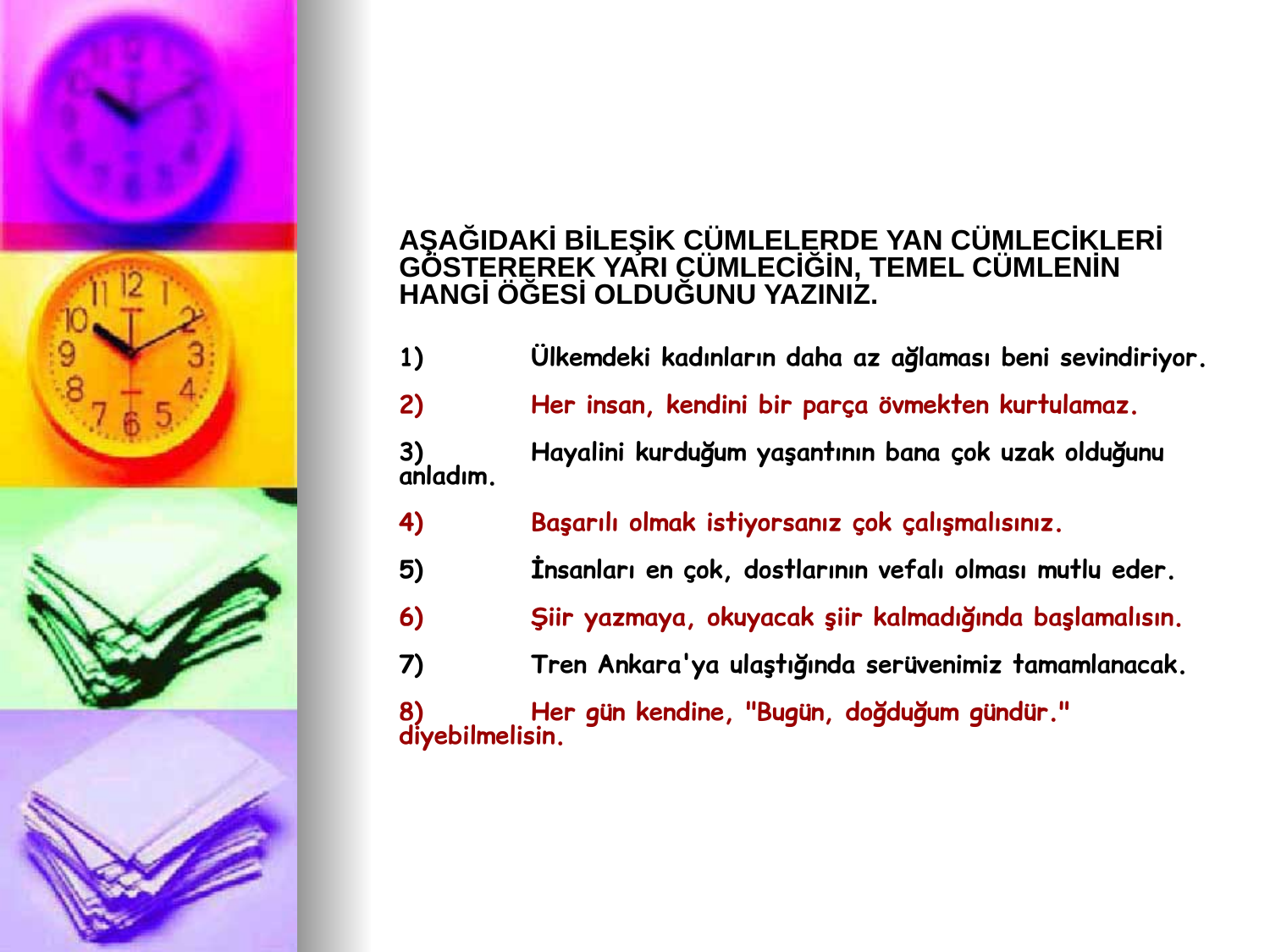

#
	AŞAĞIDAKİ BİLEŞİK CÜMLELERDE YAN CÜMLECİKLERİ GÖSTEREREK YARI CÜMLECİĞİN, TEMEL CÜMLENİN HANGİ ÖĞESİ OLDUĞUNU YAZINIZ.

	1)          Ülkemdeki kadınların daha az ağlaması beni sevindiriyor.
2)          Her insan, kendini bir parça övmekten kurtulamaz.
3)          Hayalini kurduğum yaşantının bana çok uzak olduğunu anladım.
4)          Başarılı olmak istiyorsanız çok çalışmalısınız.
5)          İnsanları en çok, dostlarının vefalı olması mutlu eder.
6)          Şiir yazmaya, okuyacak şiir kalmadığında başlamalısın.
7)          Tren Ankara'ya ulaştığında serüvenimiz tamamlanacak.
8)          Her gün kendine, "Bugün, doğduğum gündür." diyebilmelisin.